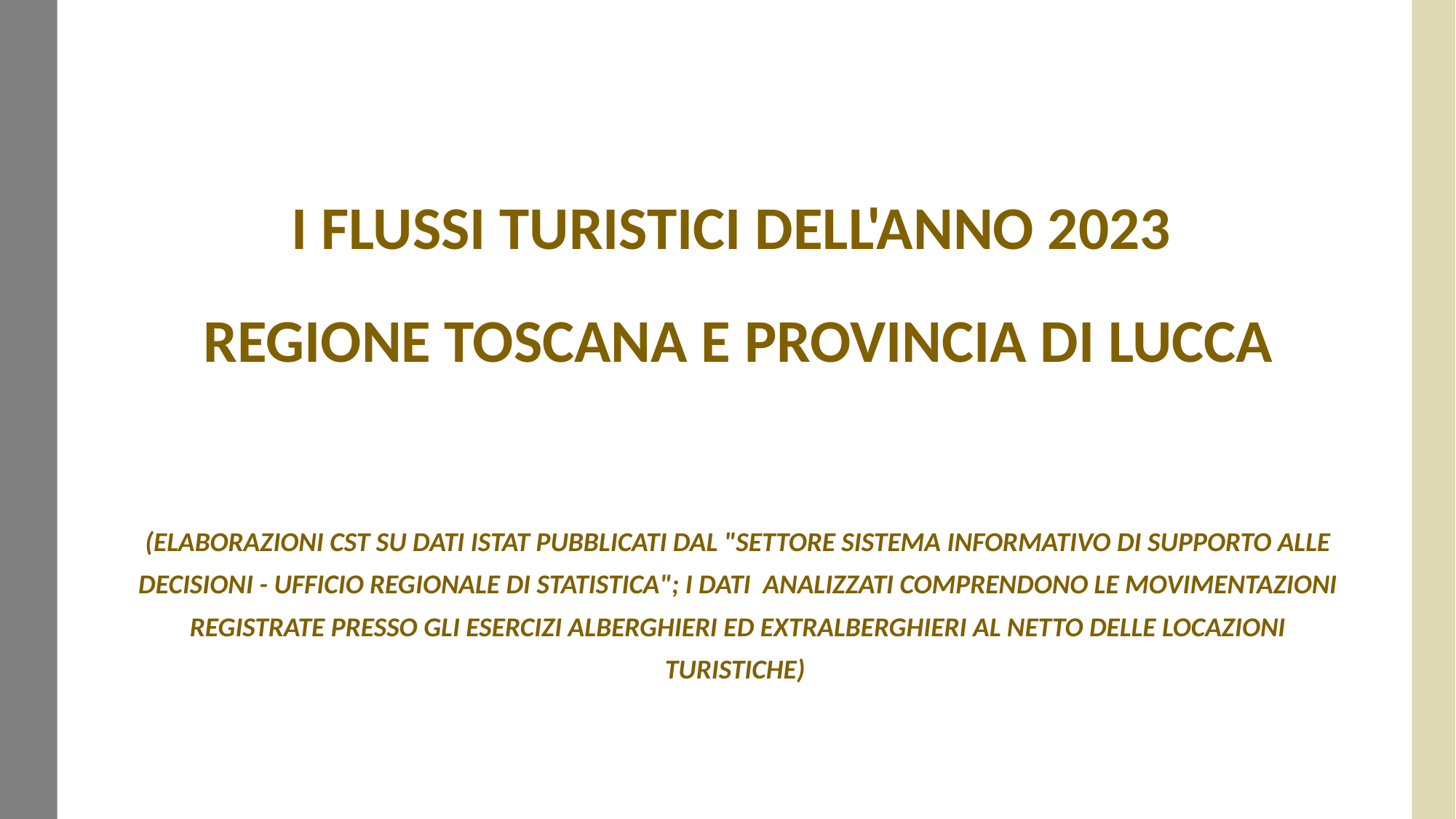

i Flussi Turistici dell'Anno 2023
regione toscana e provincia di LUCCA

(Elaborazioni CST su Dati Istat Pubblicati dal "Settore Sistema Informativo di Supporto alle Decisioni - Ufficio Regionale di Statistica"; i dati  analizzati comprendono le movimentazioni registrate presso gli esercizi Alberghieri ed Extralberghieri al netto delle Locazioni Turistiche)